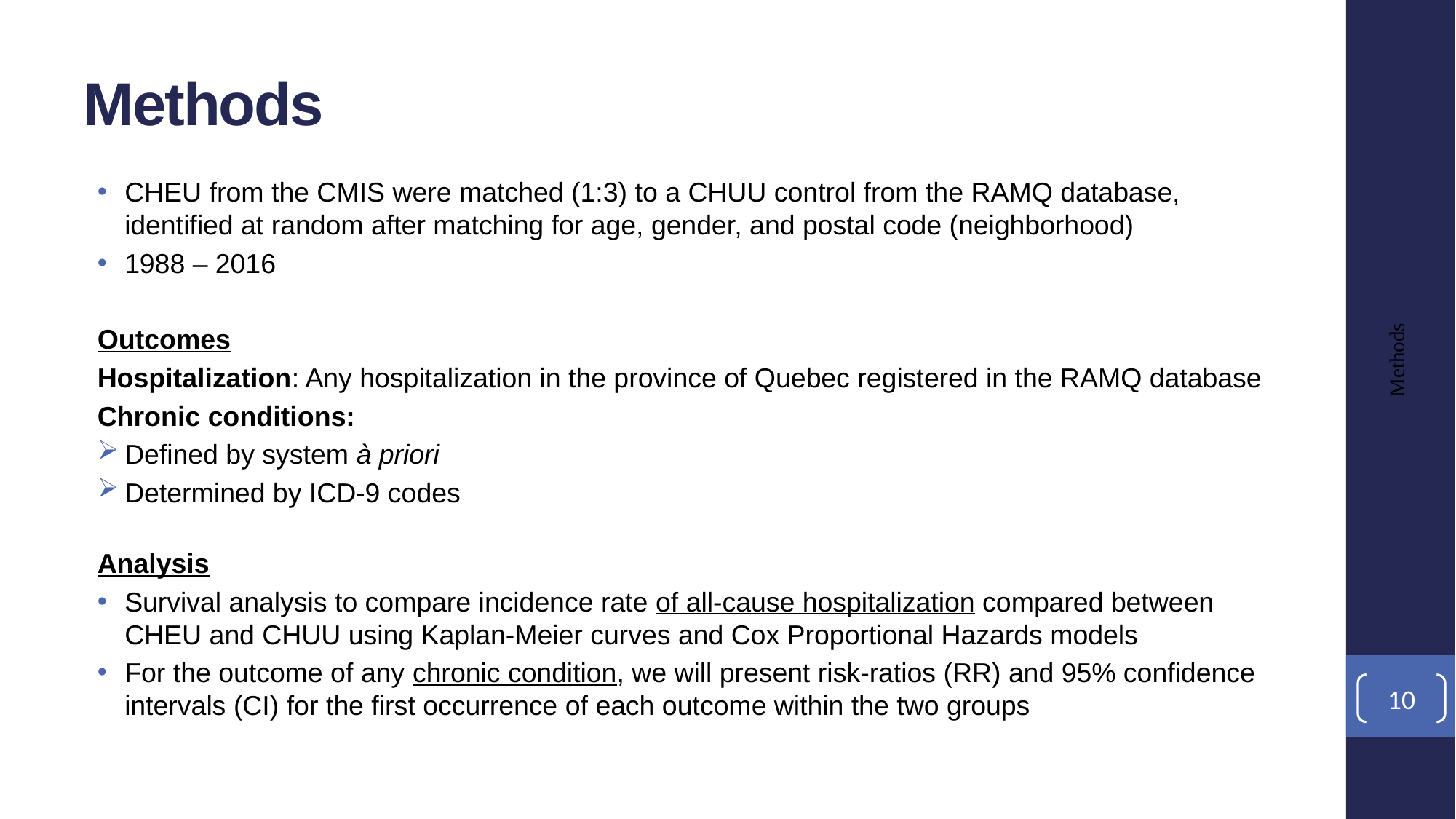

# Methods
CHEU from the CMIS were matched (1:3) to a CHUU control from the RAMQ database, identified at random after matching for age, gender, and postal code (neighborhood)
1988 – 2016

Outcomes
Hospitalization: Any hospitalization in the province of Quebec registered in the RAMQ database
Chronic conditions:
Defined by system à priori
Determined by ICD-9 codes
Analysis
Survival analysis to compare incidence rate of all-cause hospitalization compared between CHEU and CHUU using Kaplan-Meier curves and Cox Proportional Hazards models
For the outcome of any chronic condition, we will present risk-ratios (RR) and 95% confidence intervals (CI) for the first occurrence of each outcome within the two groups
Methods
10